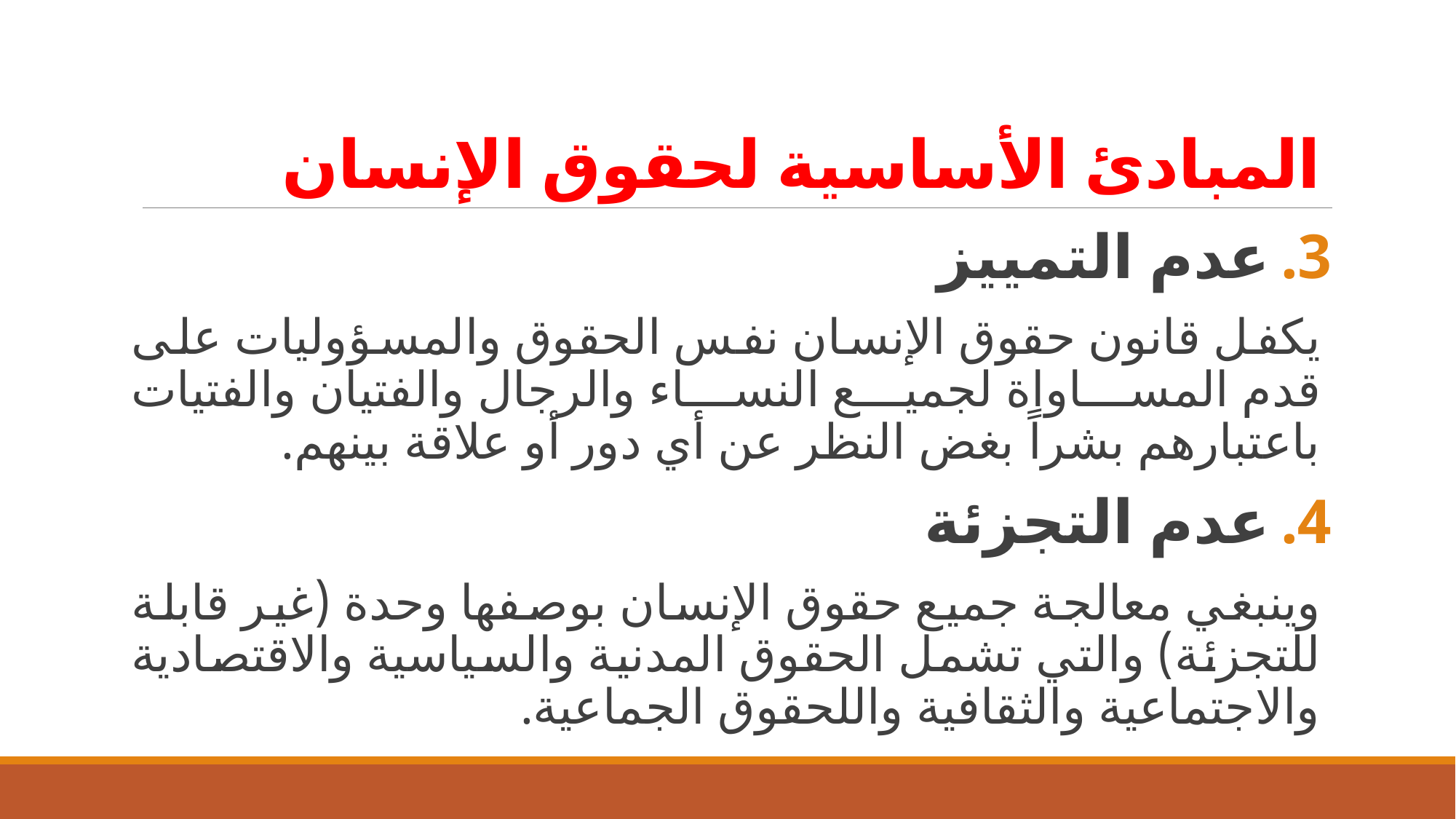

# المبادئ الأساسية لحقوق الإنسان
عدم التمييز
يكفل قانون حقوق الإنسان نفس الحقوق والمسؤوليات على قدم المساواة لجميع النساء والرجال والفتيان والفتيات باعتبارهم بشراً بغض النظر عن أي دور أو علاقة بينهم.
عدم التجزئة
وينبغي معالجة جميع حقوق الإنسان بوصفها وحدة (غير قابلة للتجزئة) والتي تشمل الحقوق المدنية والسياسية والاقتصادية والاجتماعية والثقافية واللحقوق الجماعية.